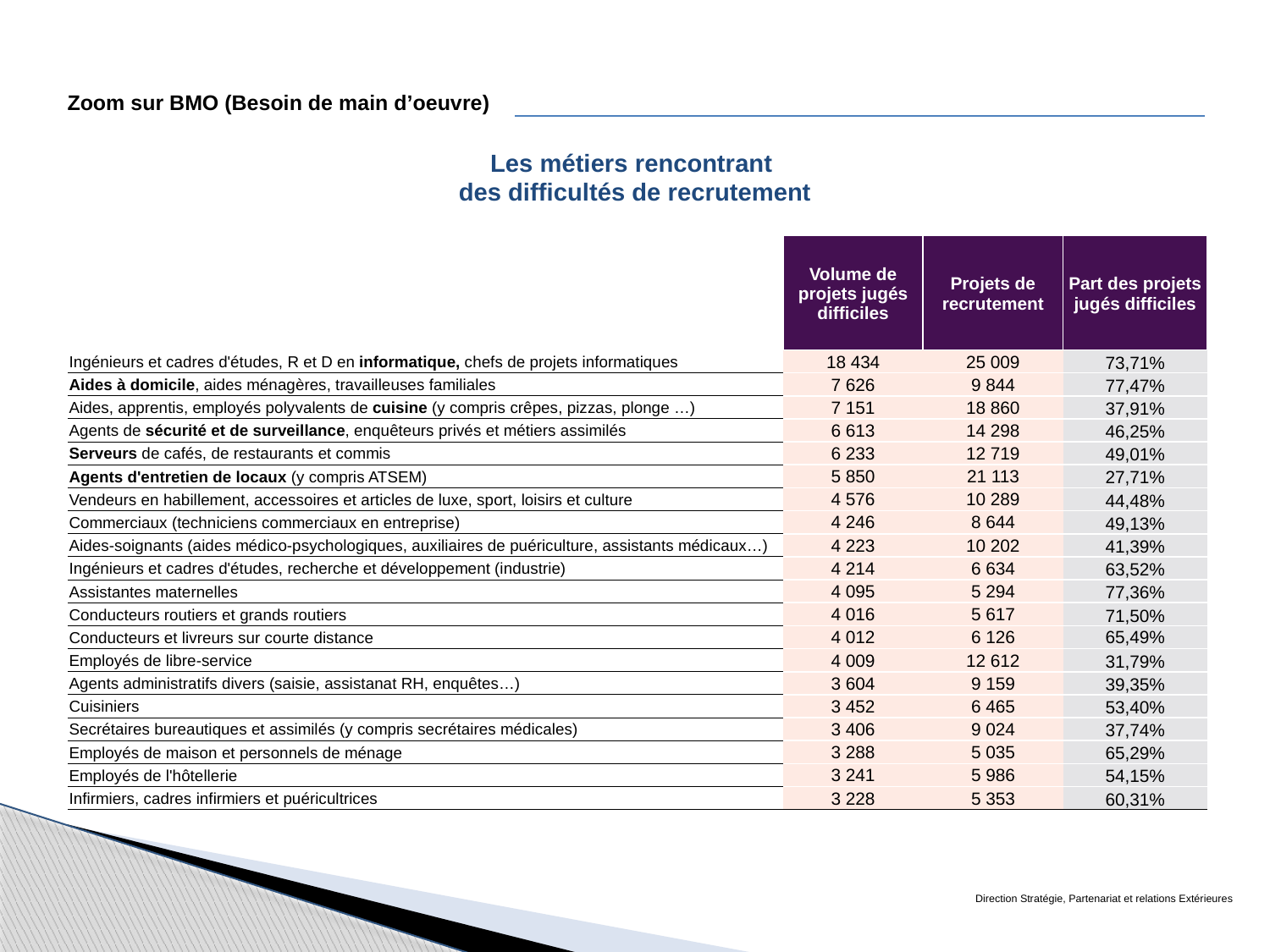

Zoom sur BMO (Besoin de main d’oeuvre)

Les métiers rencontrant
des difficultés de recrutement

|  | Volume de projets jugés difficiles | Projets de recrutement | Part des projets jugés difficiles |
| --- | --- | --- | --- |
|  |  |  |  |
| Ingénieurs et cadres d'études, R et D en informatique, chefs de projets informatiques | 18 434 | 25 009 | 73,71% |
| Aides à domicile, aides ménagères, travailleuses familiales | 7 626 | 9 844 | 77,47% |
| Aides, apprentis, employés polyvalents de cuisine (y compris crêpes, pizzas, plonge …) | 7 151 | 18 860 | 37,91% |
| Agents de sécurité et de surveillance, enquêteurs privés et métiers assimilés | 6 613 | 14 298 | 46,25% |
| Serveurs de cafés, de restaurants et commis | 6 233 | 12 719 | 49,01% |
| Agents d'entretien de locaux (y compris ATSEM) | 5 850 | 21 113 | 27,71% |
| Vendeurs en habillement, accessoires et articles de luxe, sport, loisirs et culture | 4 576 | 10 289 | 44,48% |
| Commerciaux (techniciens commerciaux en entreprise) | 4 246 | 8 644 | 49,13% |
| Aides-soignants (aides médico-psychologiques, auxiliaires de puériculture, assistants médicaux…) | 4 223 | 10 202 | 41,39% |
| Ingénieurs et cadres d'études, recherche et développement (industrie) | 4 214 | 6 634 | 63,52% |
| Assistantes maternelles | 4 095 | 5 294 | 77,36% |
| Conducteurs routiers et grands routiers | 4 016 | 5 617 | 71,50% |
| Conducteurs et livreurs sur courte distance | 4 012 | 6 126 | 65,49% |
| Employés de libre-service | 4 009 | 12 612 | 31,79% |
| Agents administratifs divers (saisie, assistanat RH, enquêtes…) | 3 604 | 9 159 | 39,35% |
| Cuisiniers | 3 452 | 6 465 | 53,40% |
| Secrétaires bureautiques et assimilés (y compris secrétaires médicales) | 3 406 | 9 024 | 37,74% |
| Employés de maison et personnels de ménage | 3 288 | 5 035 | 65,29% |
| Employés de l'hôtellerie | 3 241 | 5 986 | 54,15% |
| Infirmiers, cadres infirmiers et puéricultrices | 3 228 | 5 353 | 60,31% |
Direction Stratégie, Partenariat et relations Extérieures